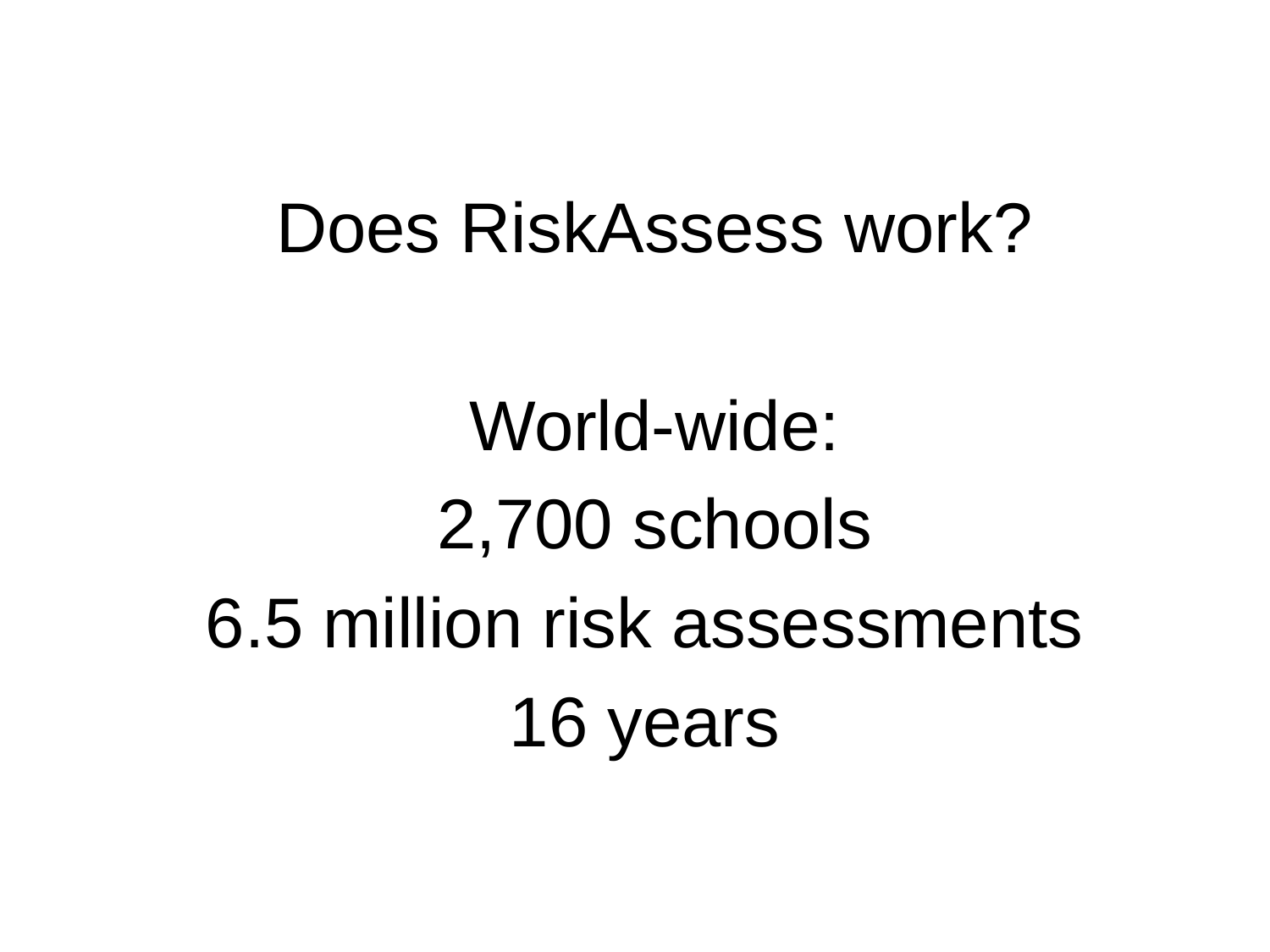

Does RiskAssess work?

World-wide:
2,700 schools
6.5 million risk assessments
16 years